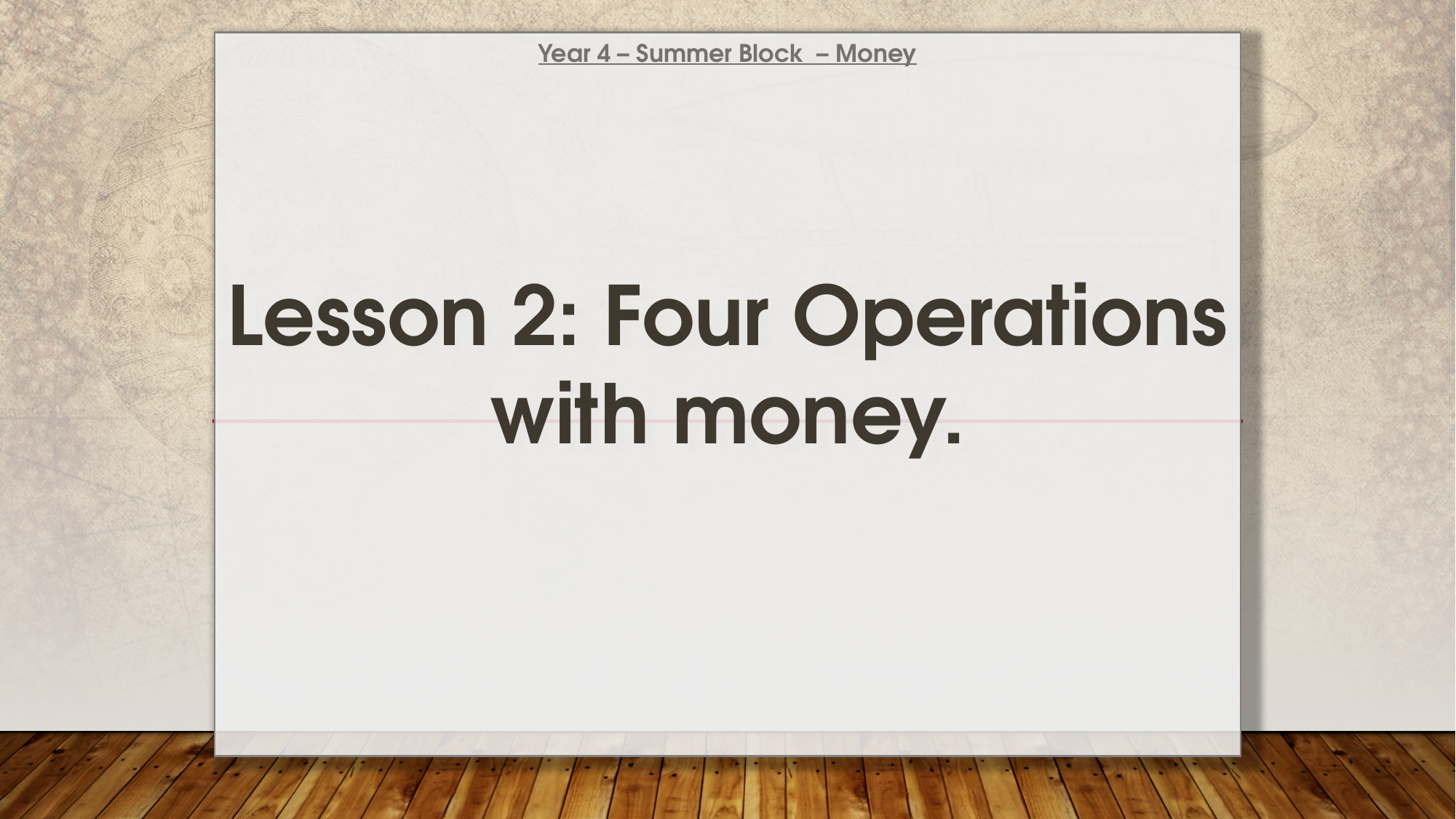

Year 4 – Summer Block  – Money

Lesson 2: Four Operations with money.